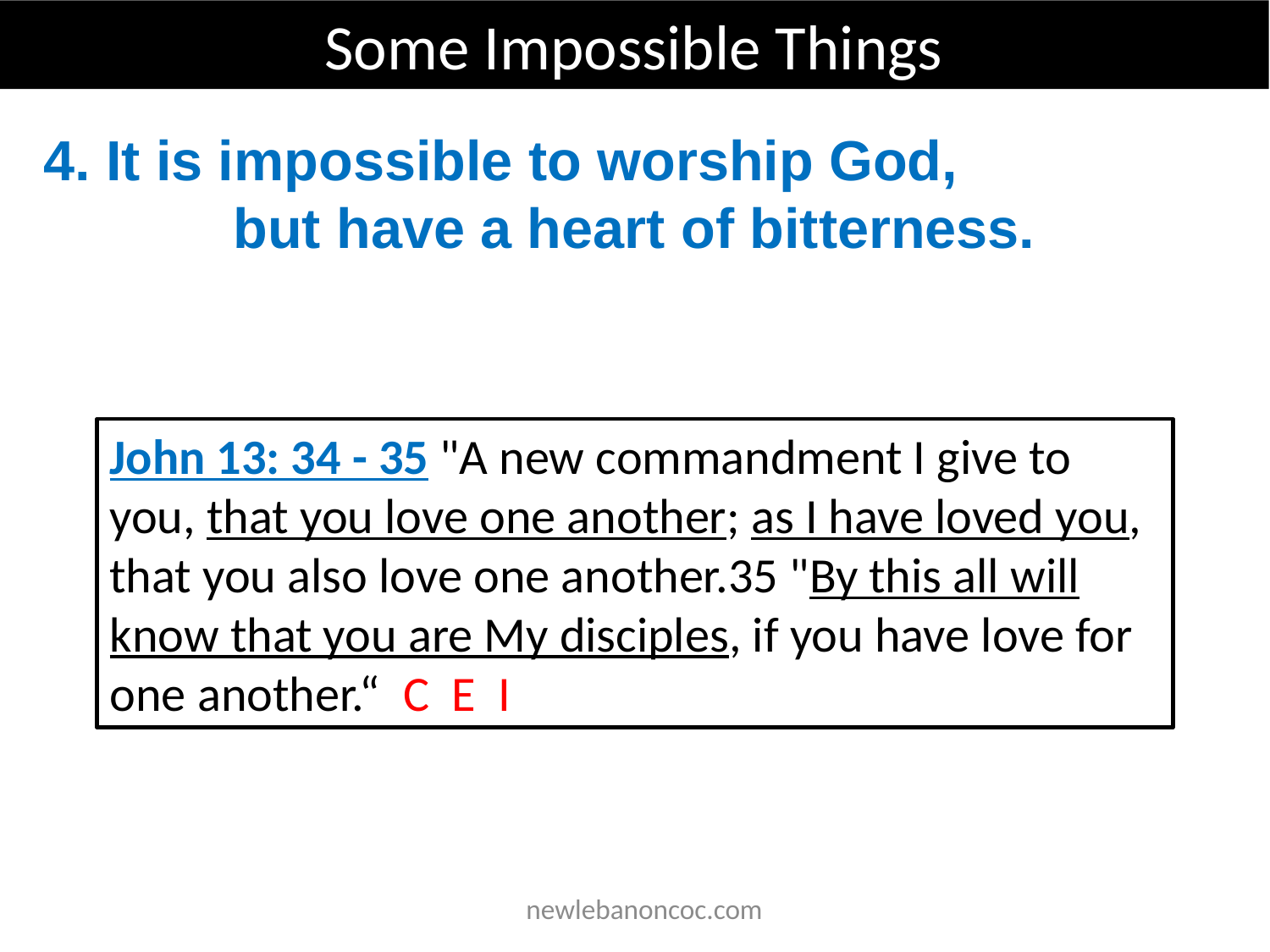

Some Impossible Things
4. It is impossible to worship God,                  but have a heart of bitterness.
John 13: 34 - 35 "A new commandment I give to you, that you love one another; as I have loved you, that you also love one another.35 "By this all will know that you are My disciples, if you have love for one another.“  C  E  I
   newlebanoncoc.com